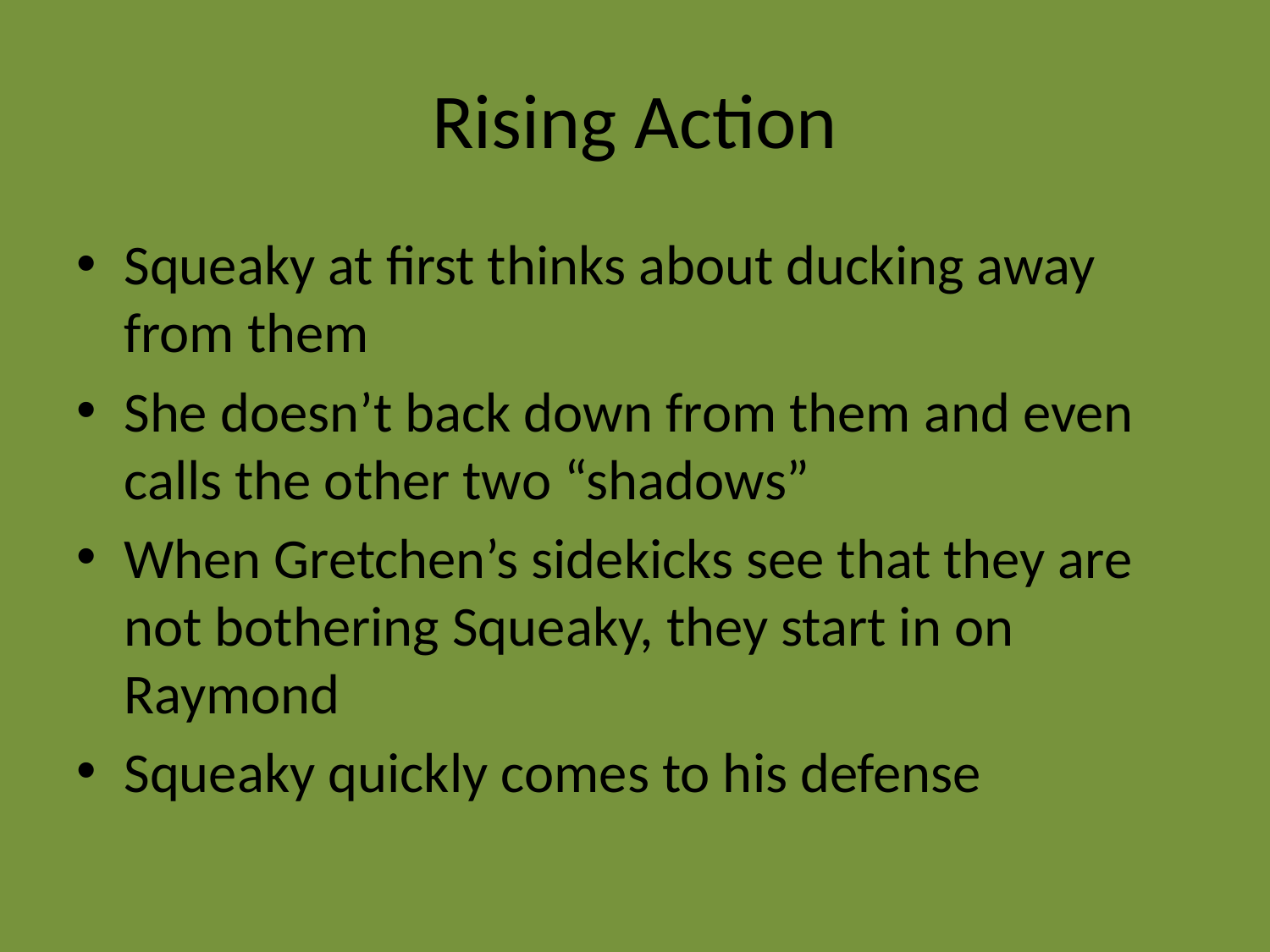

# Rising Action
Squeaky at first thinks about ducking away from them
She doesn’t back down from them and even calls the other two “shadows”
When Gretchen’s sidekicks see that they are not bothering Squeaky, they start in on Raymond
Squeaky quickly comes to his defense